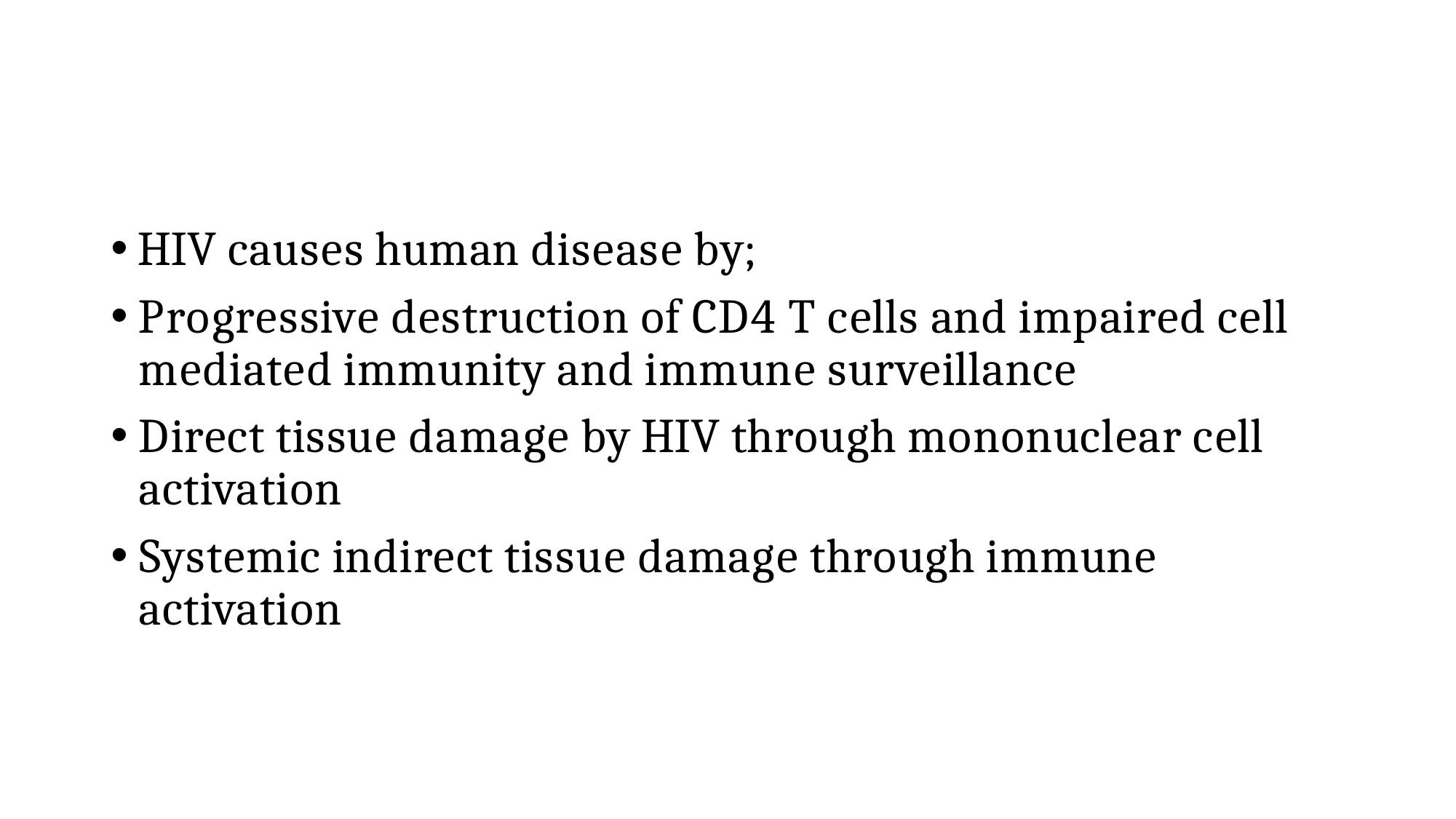

#
HIV causes human disease by;
Progressive destruction of CD4 T cells and impaired cell mediated immunity and immune surveillance
Direct tissue damage by HIV through mononuclear cell activation
Systemic indirect tissue damage through immune activation